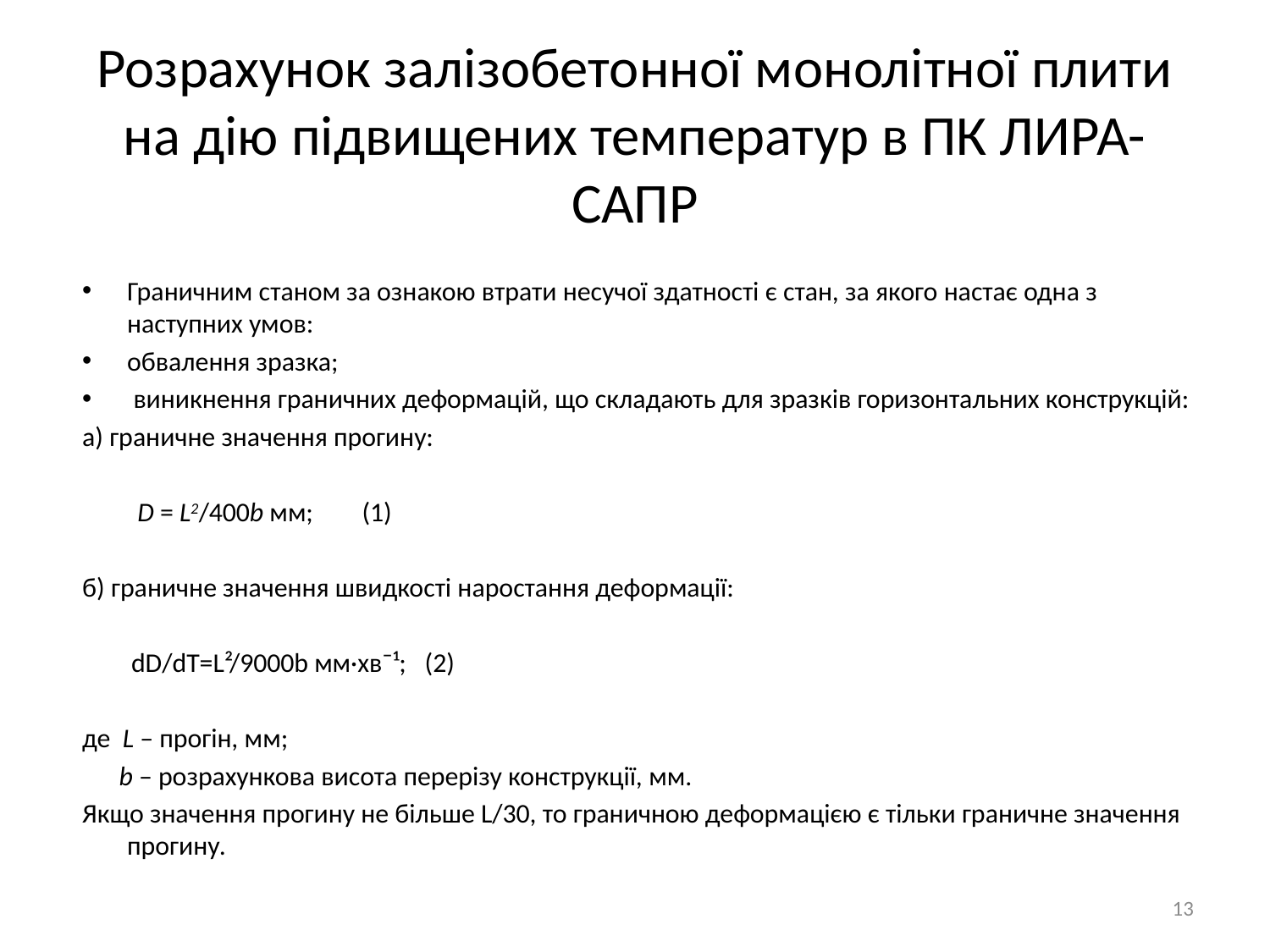

# Розрахунок залізобетонної монолітної плити на дію підвищених температур в ПК ЛИРА-САПР
Граничним станом за ознакою втрати несучої здатності є стан, за якого настає одна з наступних умов:
обвалення зразка;
 виникнення граничних деформацій, що складають для зразків горизонтальних конструкцій:
а) граничне значення прогину:

         D = L2/400b мм;	 (1)

б) граничне значення швидкості наростання деформації:

        dD/dT=L²/9000b мм·хв¯¹;   (2)

де  L – прогін, мм;
      b – розрахункова висота перерізу конструкції, мм.
Якщо значення прогину не більше L/30, то граничною деформацією є тільки граничне значення прогину.

13